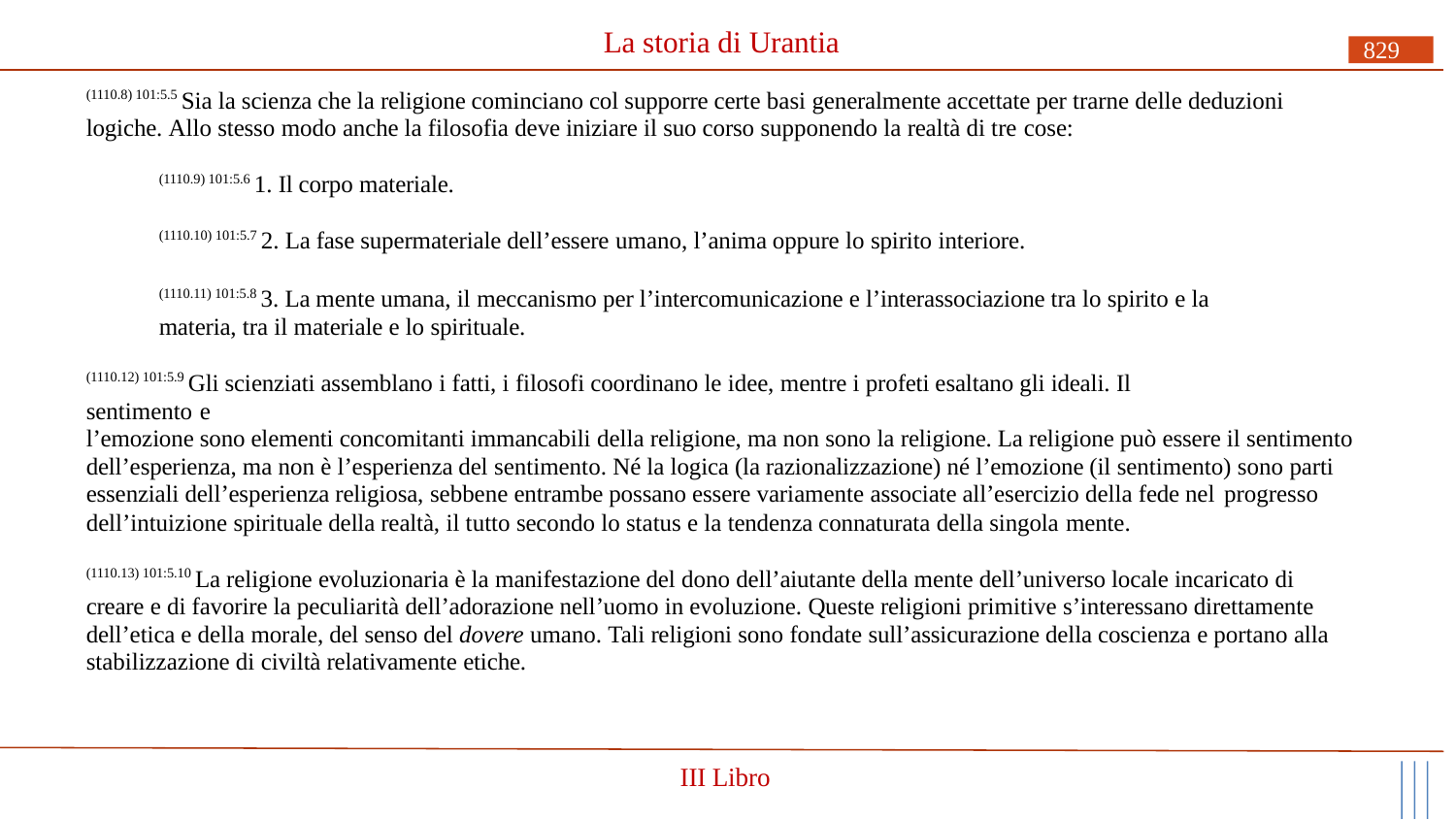

# La storia di Urantia
829

(1110.8) 101:5.5 Sia la scienza che la religione cominciano col supporre certe basi generalmente accettate per trarne delle deduzioni  logiche. Allo stesso modo anche la filosofia deve iniziare il suo corso supponendo la realtà di tre cose:

(1110.9) 101:5.6 1. Il corpo materiale.
(1110.10) 101:5.7 2. La fase supermateriale dell’essere umano, l’anima oppure lo spirito interiore.

(1110.11) 101:5.8 3. La mente umana, il meccanismo per l’intercomunicazione e l’interassociazione tra lo spirito e la  materia, tra il materiale e lo spirituale.

(1110.12) 101:5.9 Gli scienziati assemblano i fatti, i filosofi coordinano le idee, mentre i profeti esaltano gli ideali. Il sentimento e
l’emozione sono elementi concomitanti immancabili della religione, ma non sono la religione. La religione può essere il sentimento  dell’esperienza, ma non è l’esperienza del sentimento. Né la logica (la razionalizzazione) né l’emozione (il sentimento) sono parti  essenziali dell’esperienza religiosa, sebbene entrambe possano essere variamente associate all’esercizio della fede nel progresso
dell’intuizione spirituale della realtà, il tutto secondo lo status e la tendenza connaturata della singola mente.

(1110.13) 101:5.10 La religione evoluzionaria è la manifestazione del dono dell’aiutante della mente dell’universo locale incaricato di  creare e di favorire la peculiarità dell’adorazione nell’uomo in evoluzione. Queste religioni primitive s’interessano direttamente  dell’etica e della morale, del senso del dovere umano. Tali religioni sono fondate sull’assicurazione della coscienza e portano alla  stabilizzazione di civiltà relativamente etiche.

III Libro